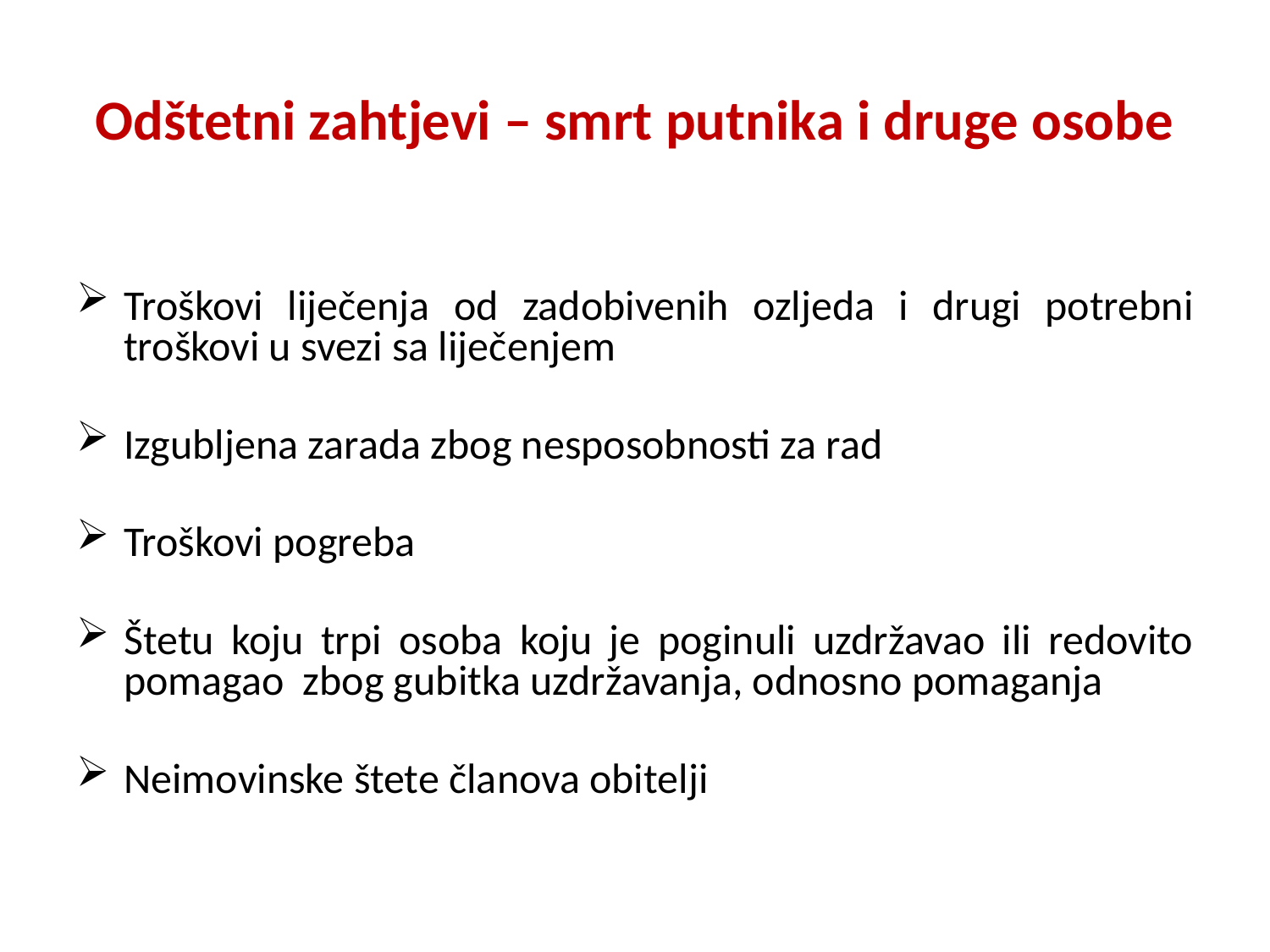

# Odštetni zahtjevi – smrt putnika i druge osobe

Troškovi liječenja od zadobivenih ozljeda i drugi potrebni troškovi u svezi sa liječenjem

Izgubljena zarada zbog nesposobnosti za rad

Troškovi pogreba

Štetu koju trpi osoba koju je poginuli uzdržavao ili redovito pomagao  zbog gubitka uzdržavanja, odnosno pomaganja

Neimovinske štete članova obitelji